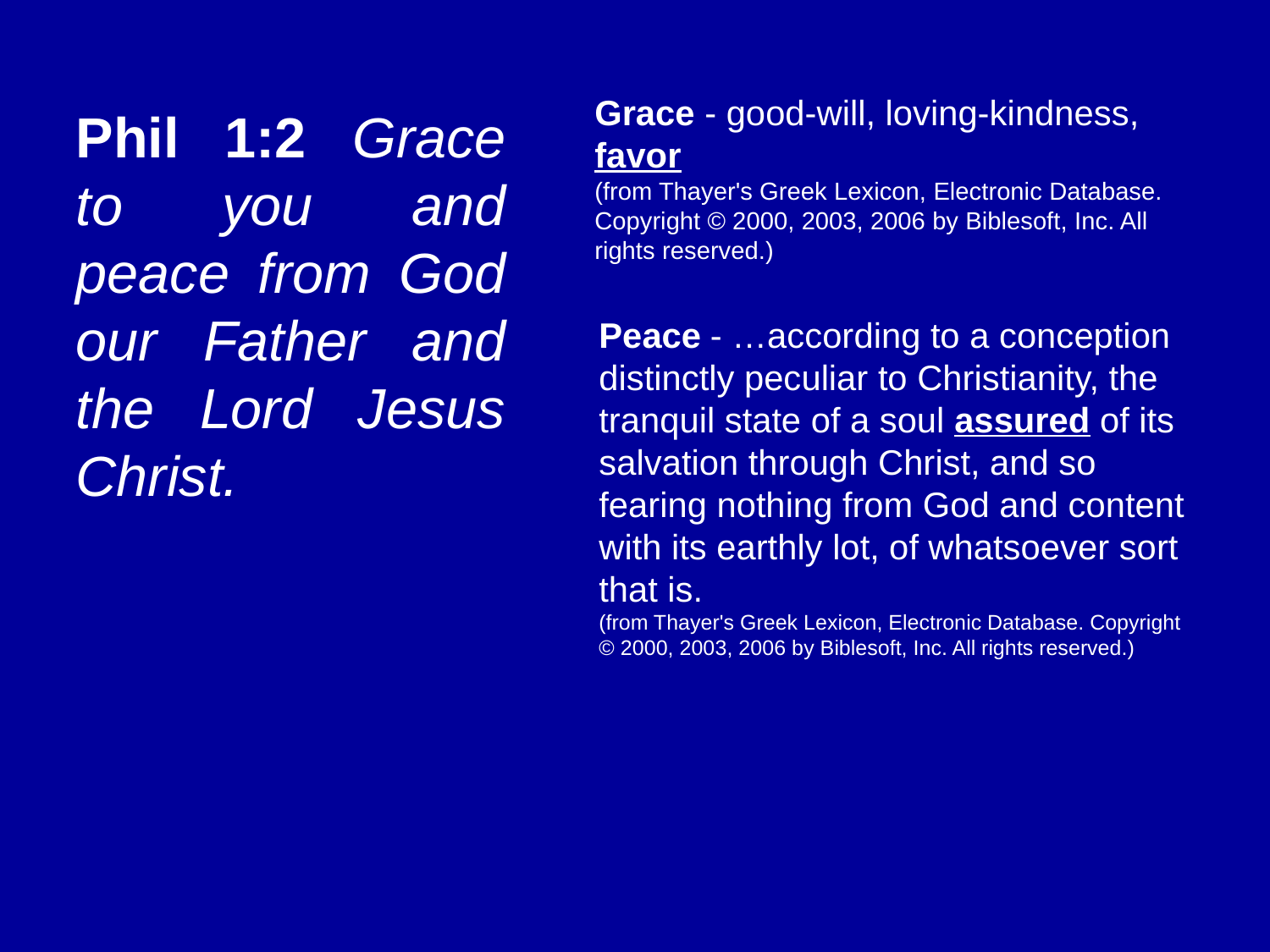

Grace - good-will, loving-kindness, favor
(from Thayer's Greek Lexicon, Electronic Database. Copyright © 2000, 2003, 2006 by Biblesoft, Inc. All rights reserved.)
Phil 1:2 Grace to you and peace from God our Father and the Lord Jesus Christ.
Peace - …according to a conception distinctly peculiar to Christianity, the tranquil state of a soul assured of its salvation through Christ, and so fearing nothing from God and content with its earthly lot, of whatsoever sort that is.
(from Thayer's Greek Lexicon, Electronic Database. Copyright © 2000, 2003, 2006 by Biblesoft, Inc. All rights reserved.)